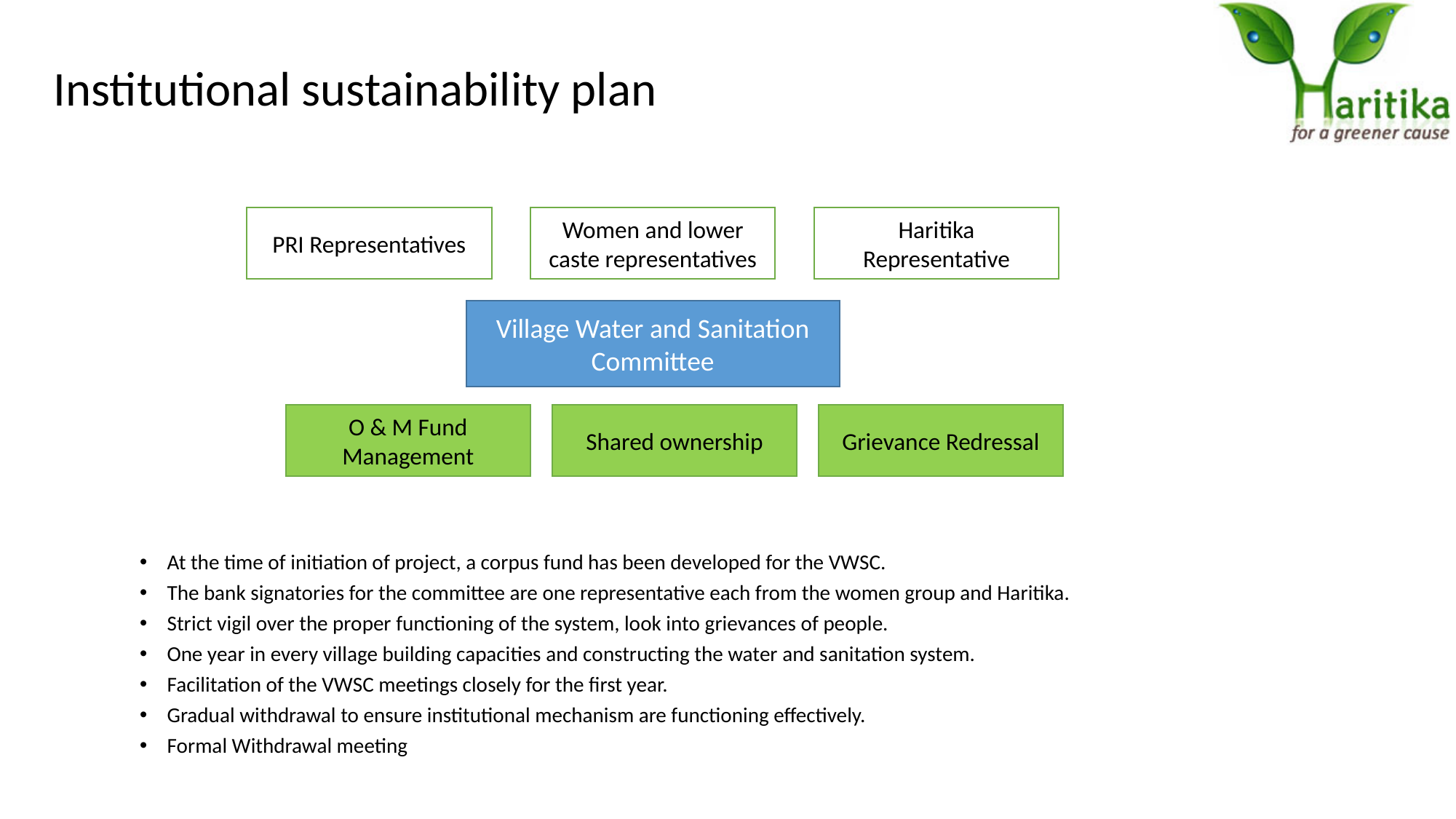

# Institutional sustainability plan
PRI Representatives
Women and lower caste representatives
Haritika Representative
Village Water and Sanitation Committee
O & M Fund Management
Shared ownership
Grievance Redressal

At the time of initiation of project, a corpus fund has been developed for the VWSC.
The bank signatories for the committee are one representative each from the women group and Haritika.
Strict vigil over the proper functioning of the system, look into grievances of people.
One year in every village building capacities and constructing the water and sanitation system.
Facilitation of the VWSC meetings closely for the first year.
Gradual withdrawal to ensure institutional mechanism are functioning effectively.
Formal Withdrawal meeting